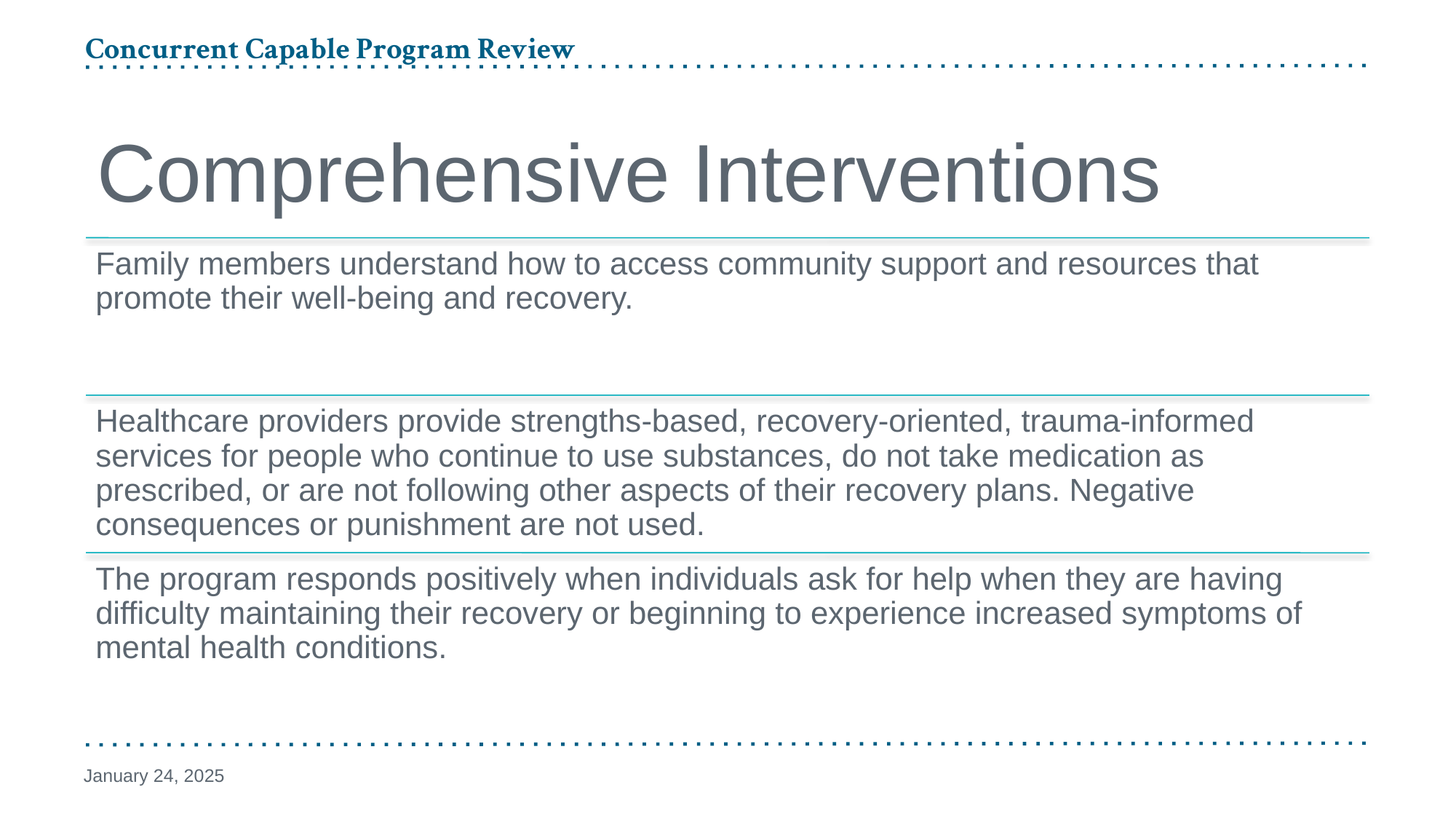

Concurrent Capable Program Review

# Comprehensive Interventions
Family members understand how to access community support and resources that promote their well-being and recovery.
Healthcare providers provide strengths-based, recovery-oriented, trauma-informed services for people who continue to use substances, do not take medication as prescribed, or are not following other aspects of their recovery plans. Negative consequences or punishment are not used.
The program responds positively when individuals ask for help when they are having difficulty maintaining their recovery or beginning to experience increased symptoms of mental health conditions.
January 24, 2025